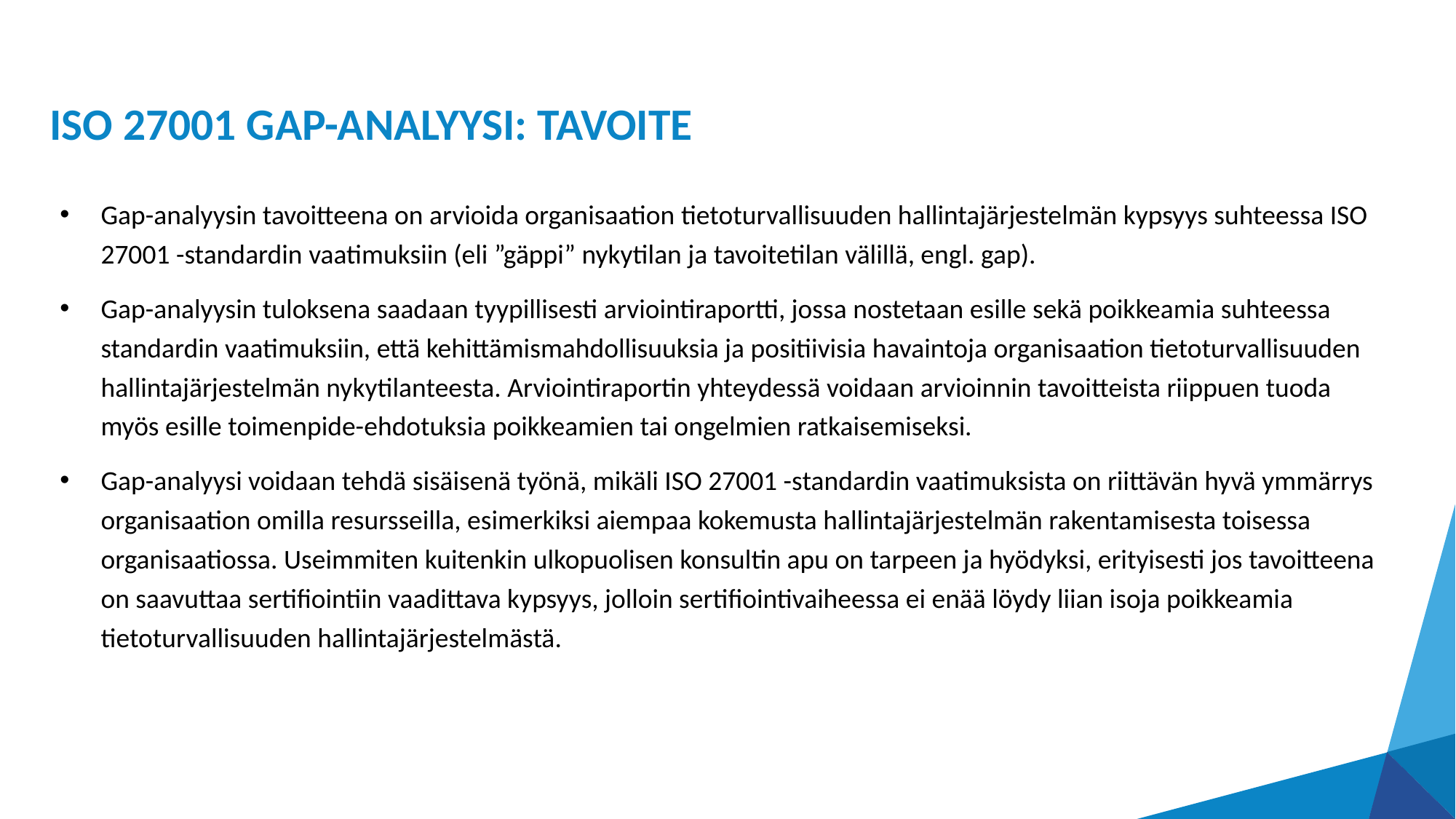

# ISO 27001 GAP-ANALYYSI: TAVOITE
Gap-analyysin tavoitteena on arvioida organisaation tietoturvallisuuden hallintajärjestelmän kypsyys suhteessa ISO 27001 -standardin vaatimuksiin (eli ”gäppi” nykytilan ja tavoitetilan välillä, engl. gap).
Gap-analyysin tuloksena saadaan tyypillisesti arviointiraportti, jossa nostetaan esille sekä poikkeamia suhteessa standardin vaatimuksiin, että kehittämismahdollisuuksia ja positiivisia havaintoja organisaation tietoturvallisuuden hallintajärjestelmän nykytilanteesta. Arviointiraportin yhteydessä voidaan arvioinnin tavoitteista riippuen tuoda myös esille toimenpide-ehdotuksia poikkeamien tai ongelmien ratkaisemiseksi.
Gap-analyysi voidaan tehdä sisäisenä työnä, mikäli ISO 27001 -standardin vaatimuksista on riittävän hyvä ymmärrys organisaation omilla resursseilla, esimerkiksi aiempaa kokemusta hallintajärjestelmän rakentamisesta toisessa organisaatiossa. Useimmiten kuitenkin ulkopuolisen konsultin apu on tarpeen ja hyödyksi, erityisesti jos tavoitteena on saavuttaa sertifiointiin vaadittava kypsyys, jolloin sertifiointivaiheessa ei enää löydy liian isoja poikkeamia tietoturvallisuuden hallintajärjestelmästä.